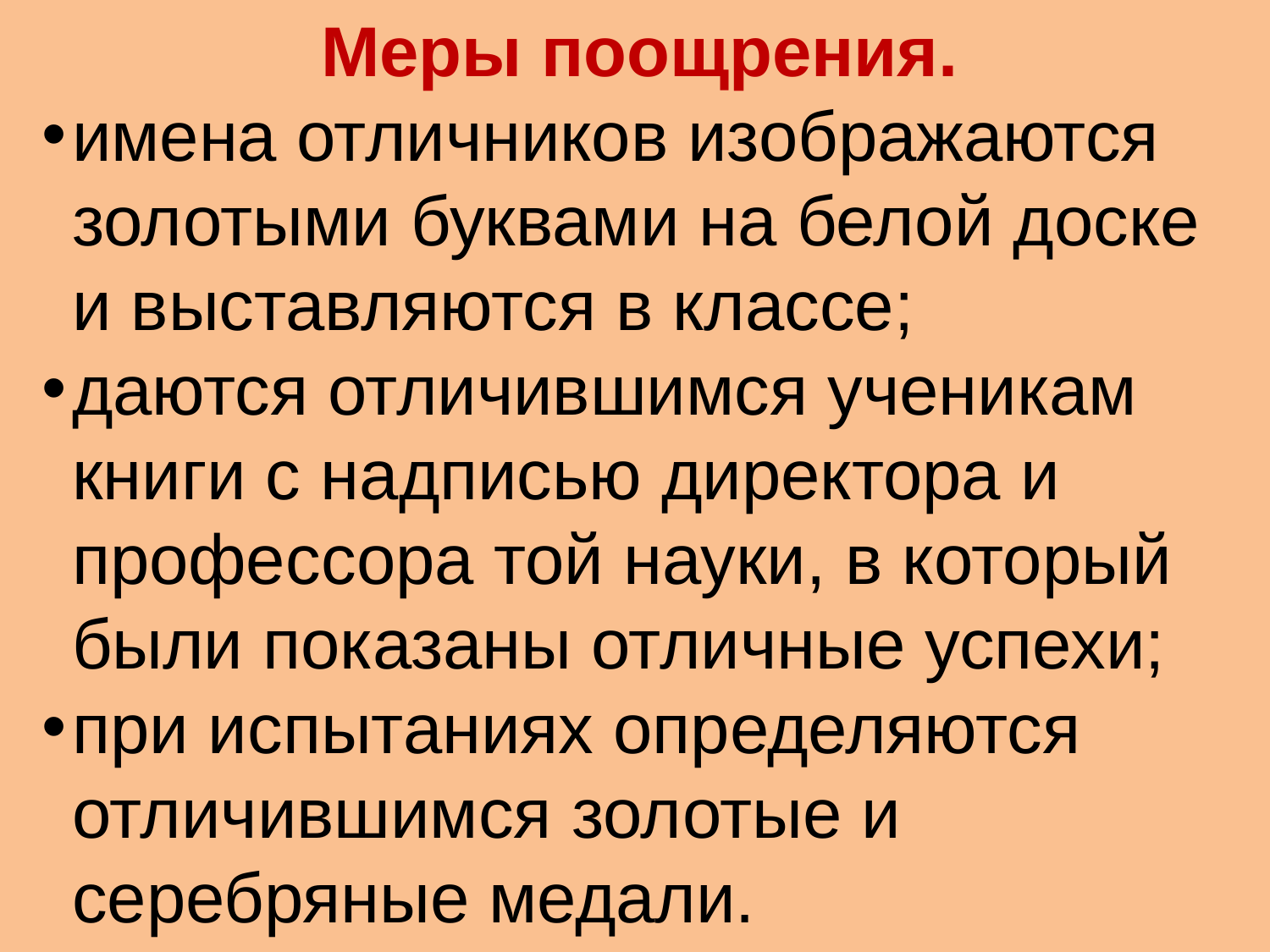

Меры поощрения.
имена отличников изображаются золотыми буквами на белой доске и выставляются в классе;
даются отличившимся ученикам книги с надписью директора и профессора той науки, в который были показаны отличные успехи;
при испытаниях определяются отличившимся золотые и серебряные медали.